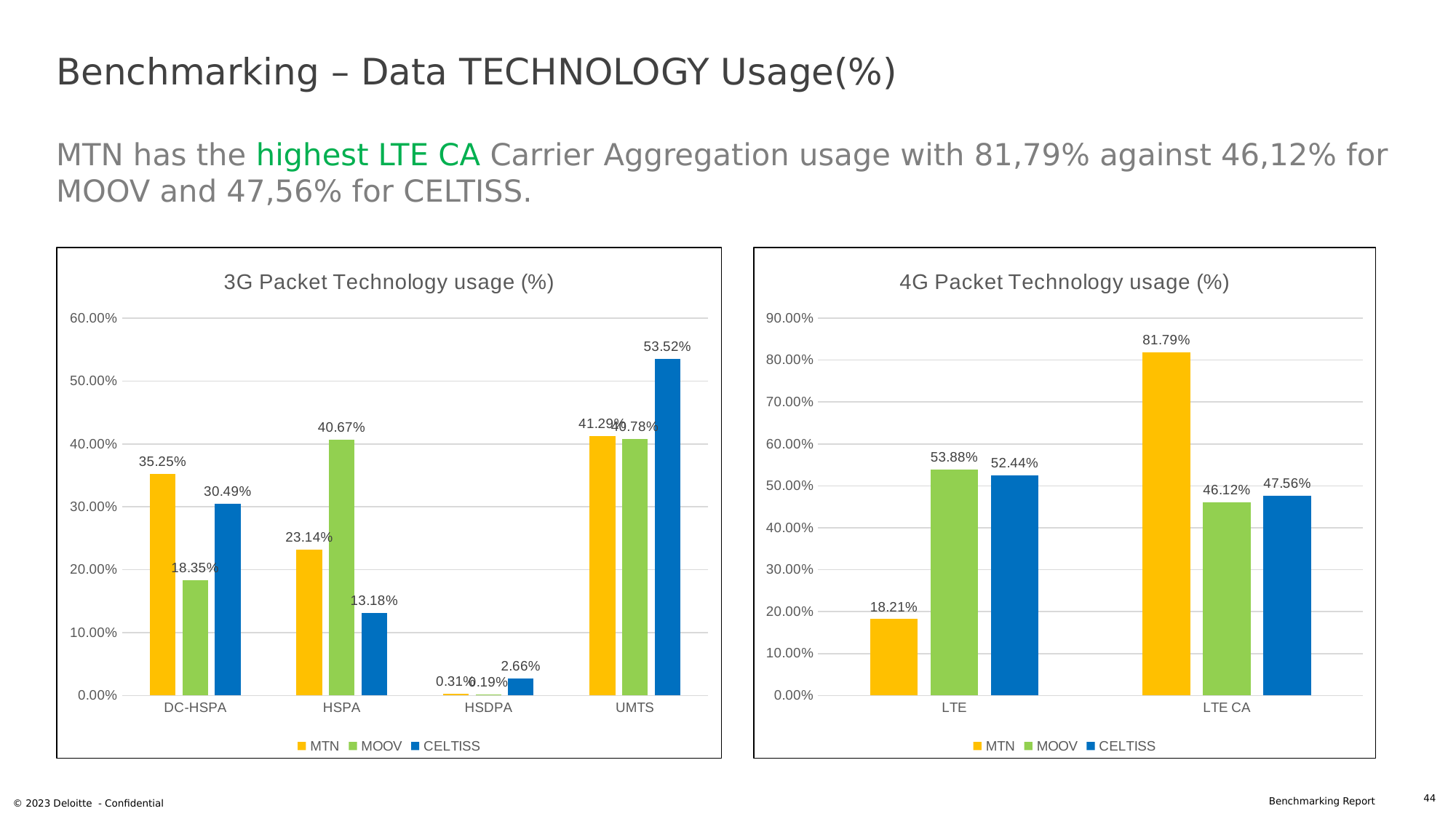

# Benchmarking – Data TECHNOLOGY Usage(%) MTN has the highest LTE CA Carrier Aggregation usage with 81,79% against 46,12% for MOOV and 47,56% for CELTISS.

### Chart: 4G Packet Technology usage (%)

| Category | MTN | MOOV | CELTISS |
|---|---|---|---|
| LTE | 0.1821 | 0.5388 | 0.5244 |
| LTE CA | 0.8179 | 0.4612 | 0.4756 |

### Chart: 3G Packet Technology usage (%)

| Category | MTN | MOOV | CELTISS |
|---|---|---|---|
| DC-HSPA | 0.3525 | 0.1835 | 0.3049 |
| HSPA | 0.2314 | 0.4067 | 0.1318 |
| HSDPA | 0.0031 | 0.0019 | 0.0266 |
| UMTS | 0.4129 | 0.4078 | 0.5352 |
44
© 2023 Deloitte  - Confidential